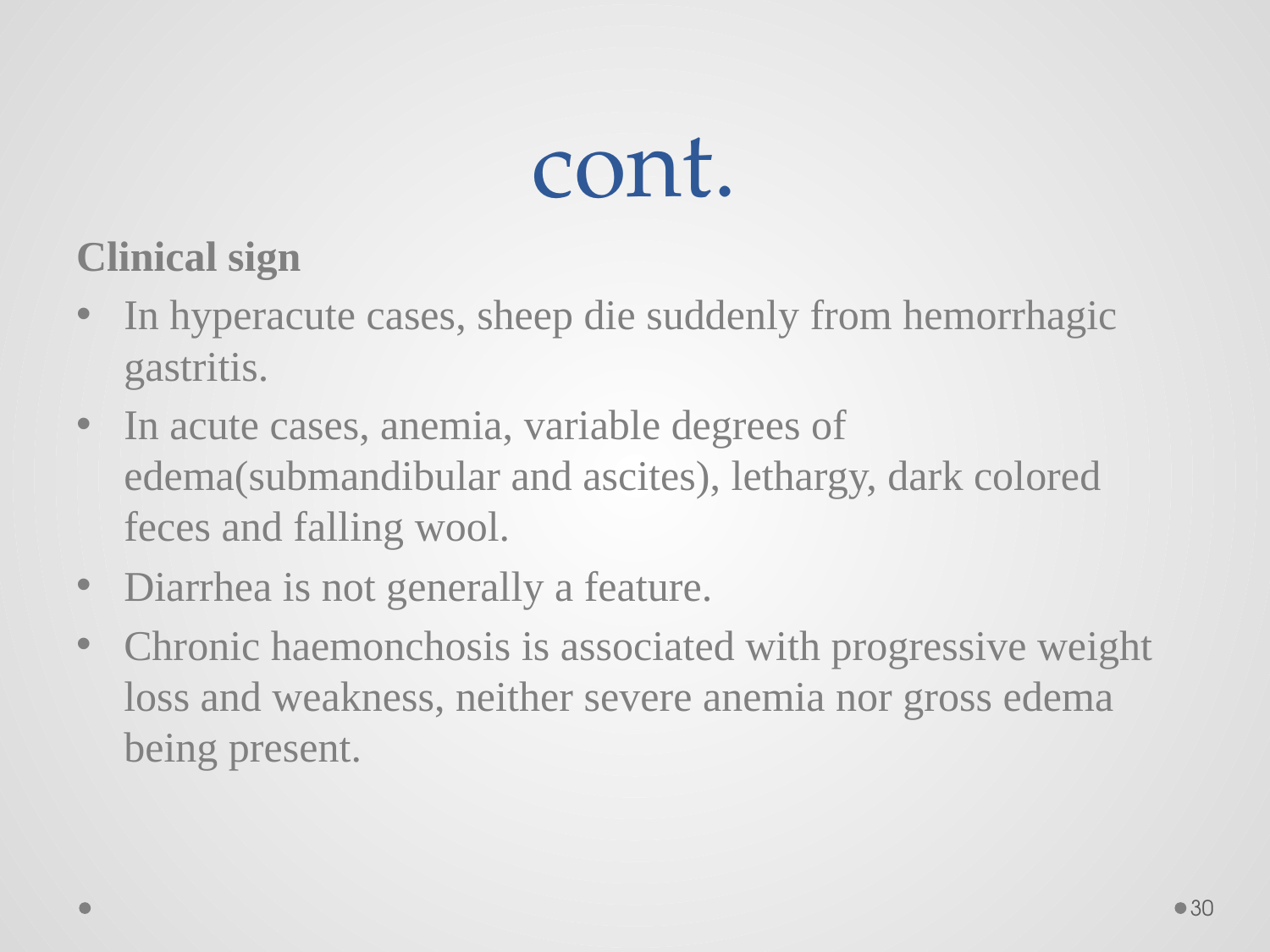

# cont.
Clinical sign
In hyperacute cases, sheep die suddenly from hemorrhagic gastritis.
In acute cases, anemia, variable degrees of edema(submandibular and ascites), lethargy, dark colored feces and falling wool.
Diarrhea is not generally a feature.
Chronic haemonchosis is associated with progressive weight loss and weakness, neither severe anemia nor gross edema being present.
30